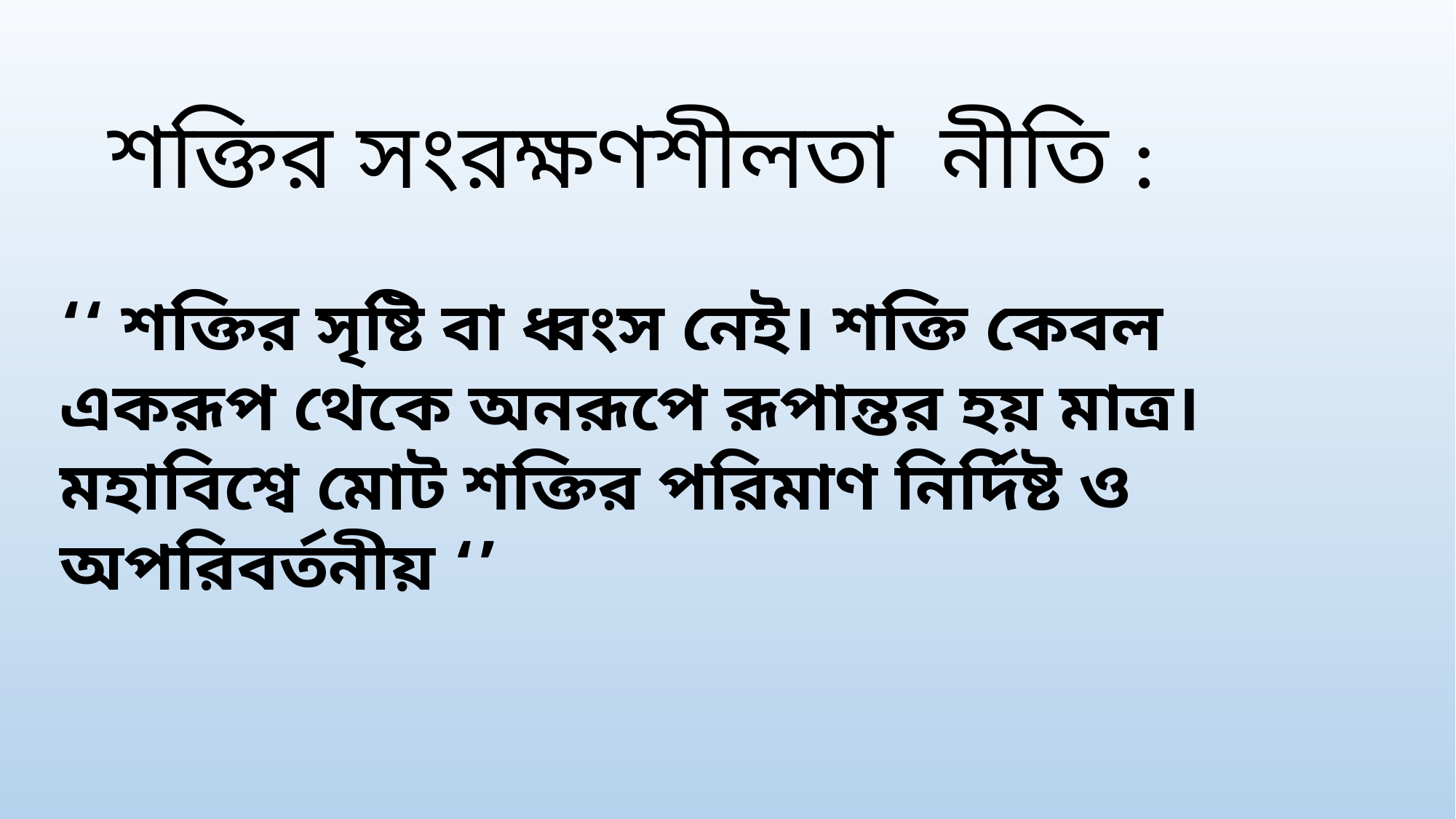

শক্তির সংরক্ষণশীলতা  নীতি :
‘‘ শক্তির সৃষ্টি বা ধ্বংস নেই। শক্তি কেবল একরূপ থেকে অনরূপে রূপান্তর হয় মাত্র। মহাবিশ্বে মোট শক্তির পরিমাণ নির্দিষ্ট ও অপরিবর্তনীয় ‘’